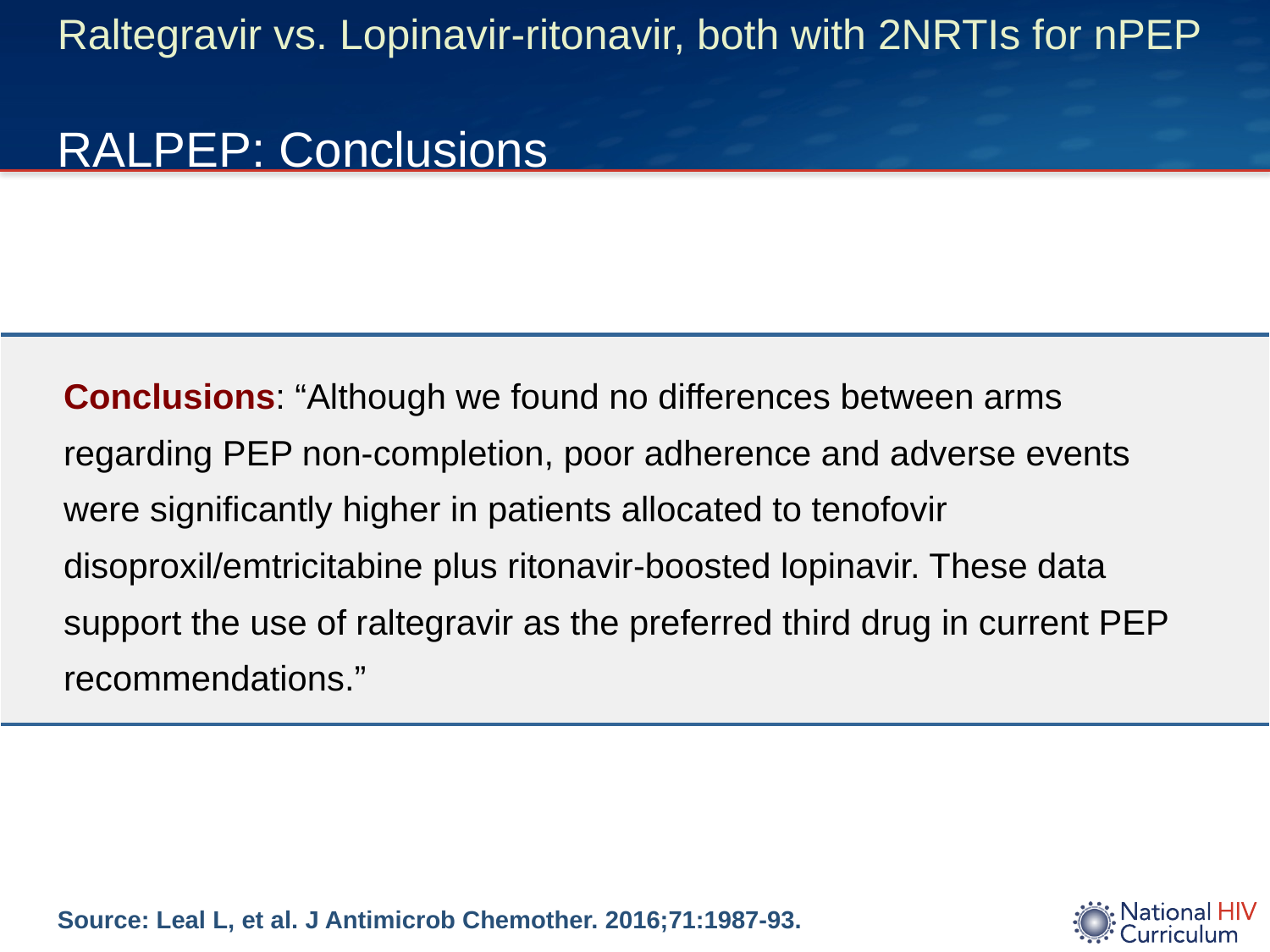

# Raltegravir vs. Lopinavir-ritonavir, both with 2NRTIs for nPEP RALPEP: Conclusions
| Conclusions: “Although we found no differences between arms regarding PEP non-completion, poor adherence and adverse events were significantly higher in patients allocated to tenofovir disoproxil/emtricitabine plus ritonavir-boosted lopinavir. These data support the use of raltegravir as the preferred third drug in current PEP recommendations.” |
| --- |
Source: Leal L, et al. J Antimicrob Chemother. 2016;71:1987-93.